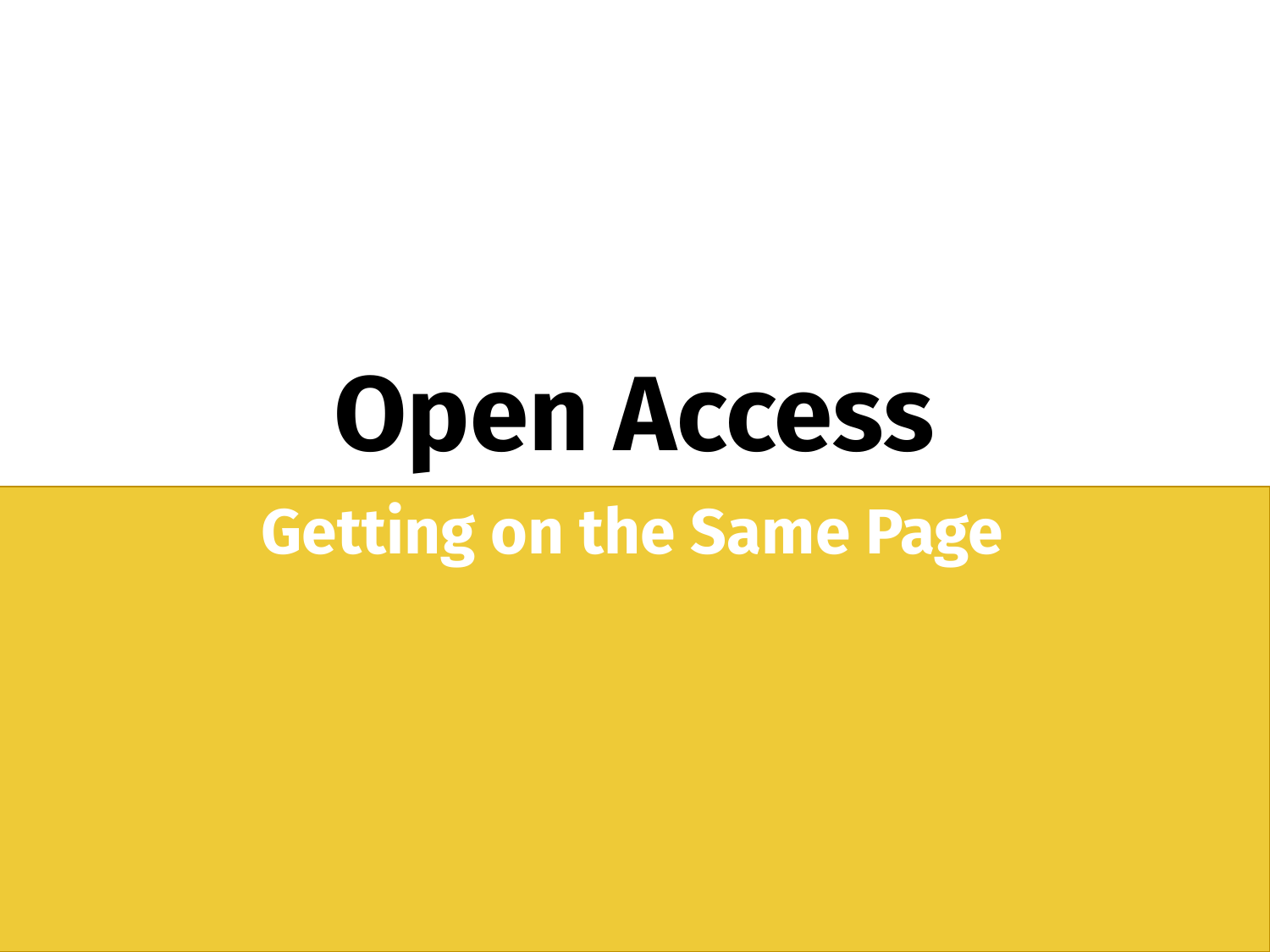

# Open Access
Getting on the Same Page